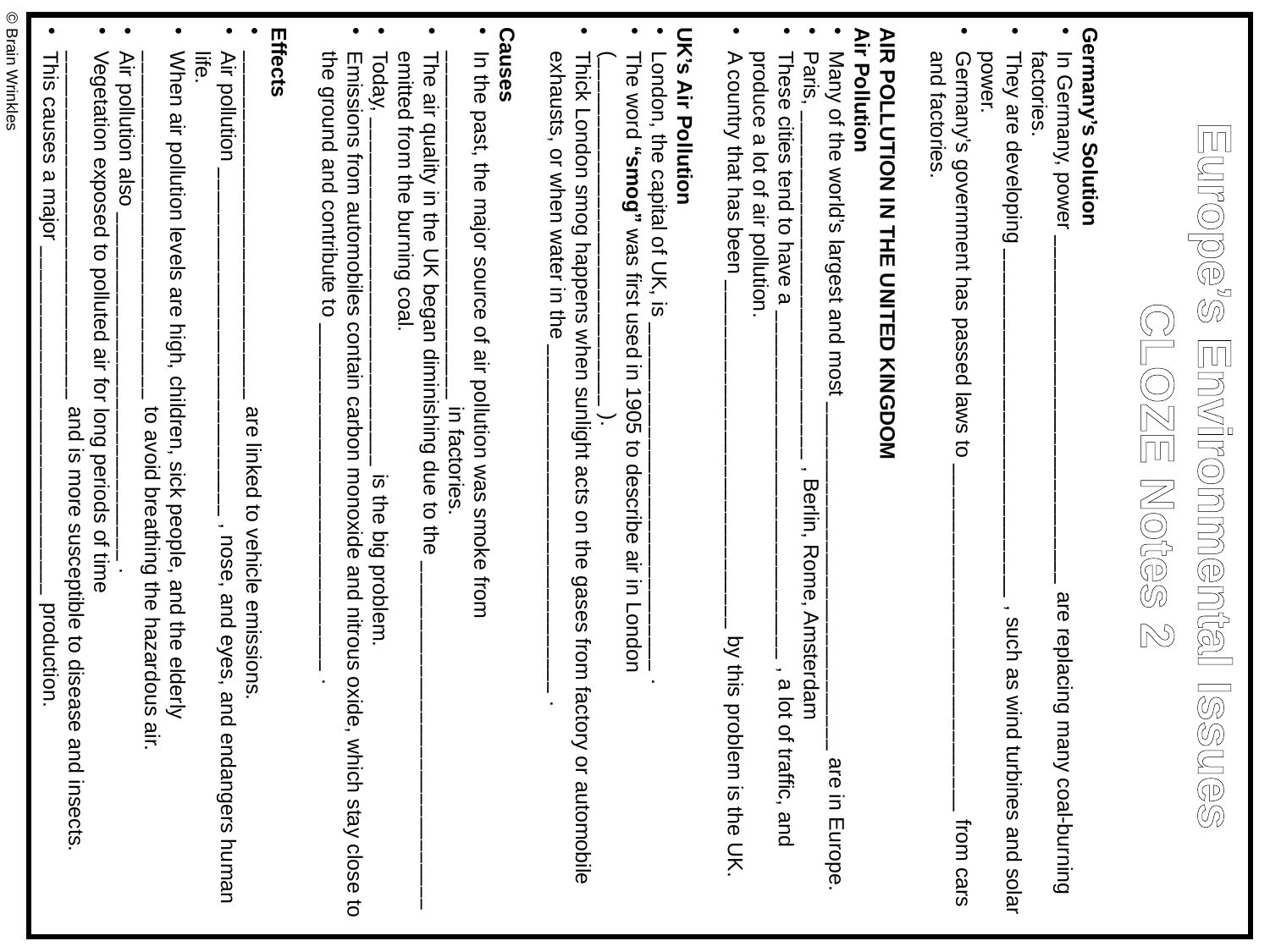

Germany’s Solution
In Germany, power ______________________________ are replacing many coal-burning factories.
They are developing ______________________________ , such as wind turbines and solar power.
Germany’s government has passed laws to ______________________________ from cars and factories.

AIR POLLUTION IN THE UNITED KINGDOM
Air Pollution
Many of the world’s largest and most ______________________________ are in Europe.
Paris, ______________________________ , Berlin, Rome, Amsterdam
These cities tend to have a ______________________________ , a lot of traffic, and produce a lot of air pollution.
A country that has been ______________________________ by this problem is the UK.

UK’s Air Pollution
London, the capital of UK, is ______________________________ .
The word “smog” was first used in 1905 to describe air in London  (______________________________ ).
Thick London smog happens when sunlight acts on the gases from factory or automobile exhausts, or when water in the ______________________________ .

Causes
In the past, the major source of air pollution was smoke from ______________________________ in factories.
The air quality in the UK began diminishing due to the ______________________________ emitted from the burning coal.
Today, ______________________________ is the big problem.
Emissions from automobiles contain carbon monoxide and nitrous oxide, which stay close to the ground and contribute to ______________________________ .

Effects
______________________________ are linked to vehicle emissions.
Air pollution ______________________________ , nose, and eyes, and endangers human life.
When air pollution levels are high, children, sick people, and the elderly ______________________________ to avoid breathing the hazardous air.
Air pollution also ______________________________ .
Vegetation exposed to polluted air for long periods of time ______________________________ and is more susceptible to disease and insects.
This causes a major ______________________________ production.

© Brain Wrinkles
Europe’s Environmental Issues
CLOZE Notes 2